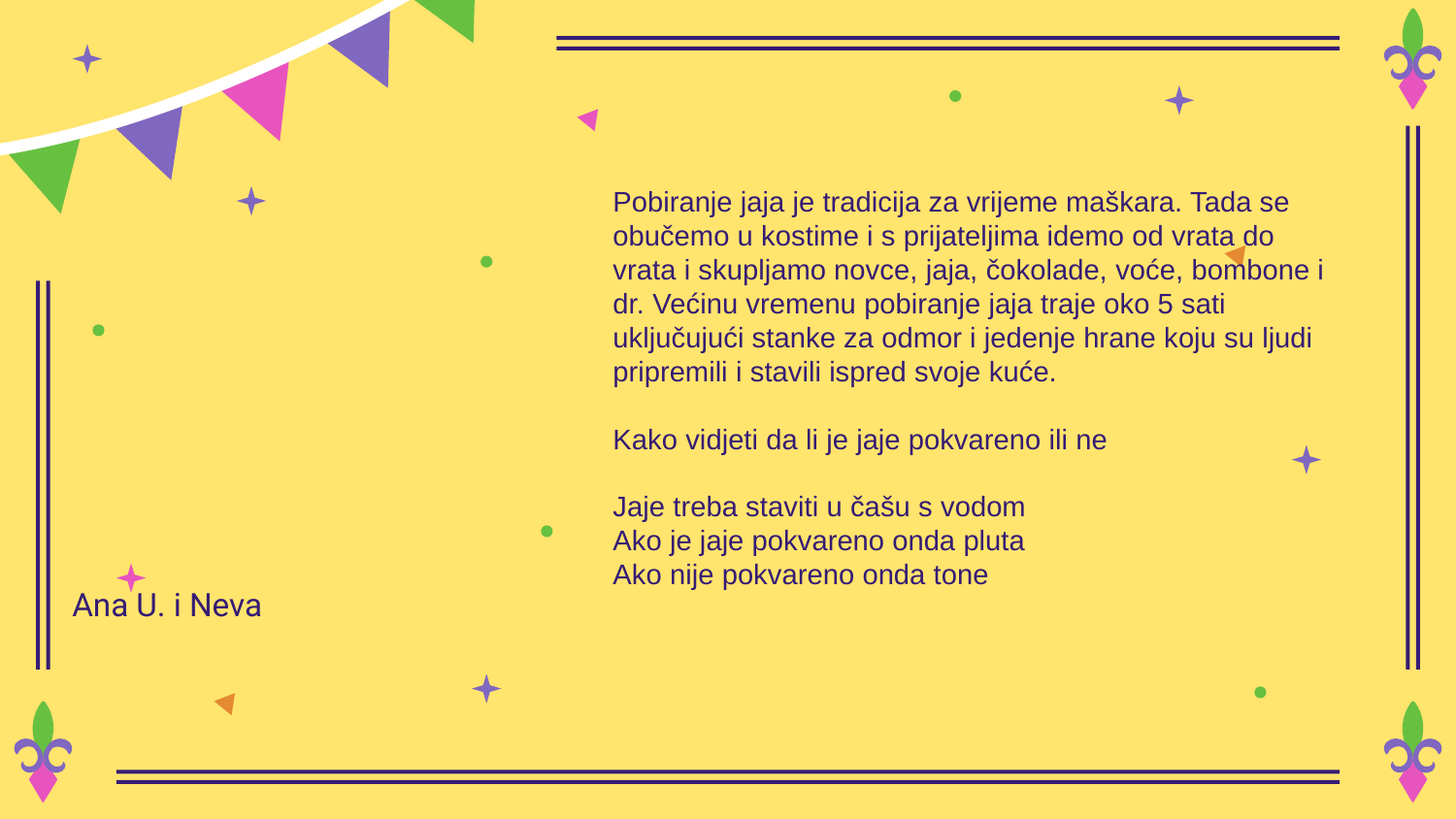

# Pobiranje jaja je tradicija za vrijeme maškara. Tada se obučemo u kostime i s prijateljima idemo od vrata do vrata i skupljamo novce, jaja, čokolade, voće, bombone i dr. Većinu vremenu pobiranje jaja traje oko 5 sati uključujući stanke za odmor i jedenje hrane koju su ljudi pripremili i stavili ispred svoje kuće. Kako vidjeti da li je jaje pokvareno ili ne Jaje treba staviti u čašu s vodom Ako je jaje pokvareno onda pluta Ako nije pokvareno onda tone
Ana U. i Neva